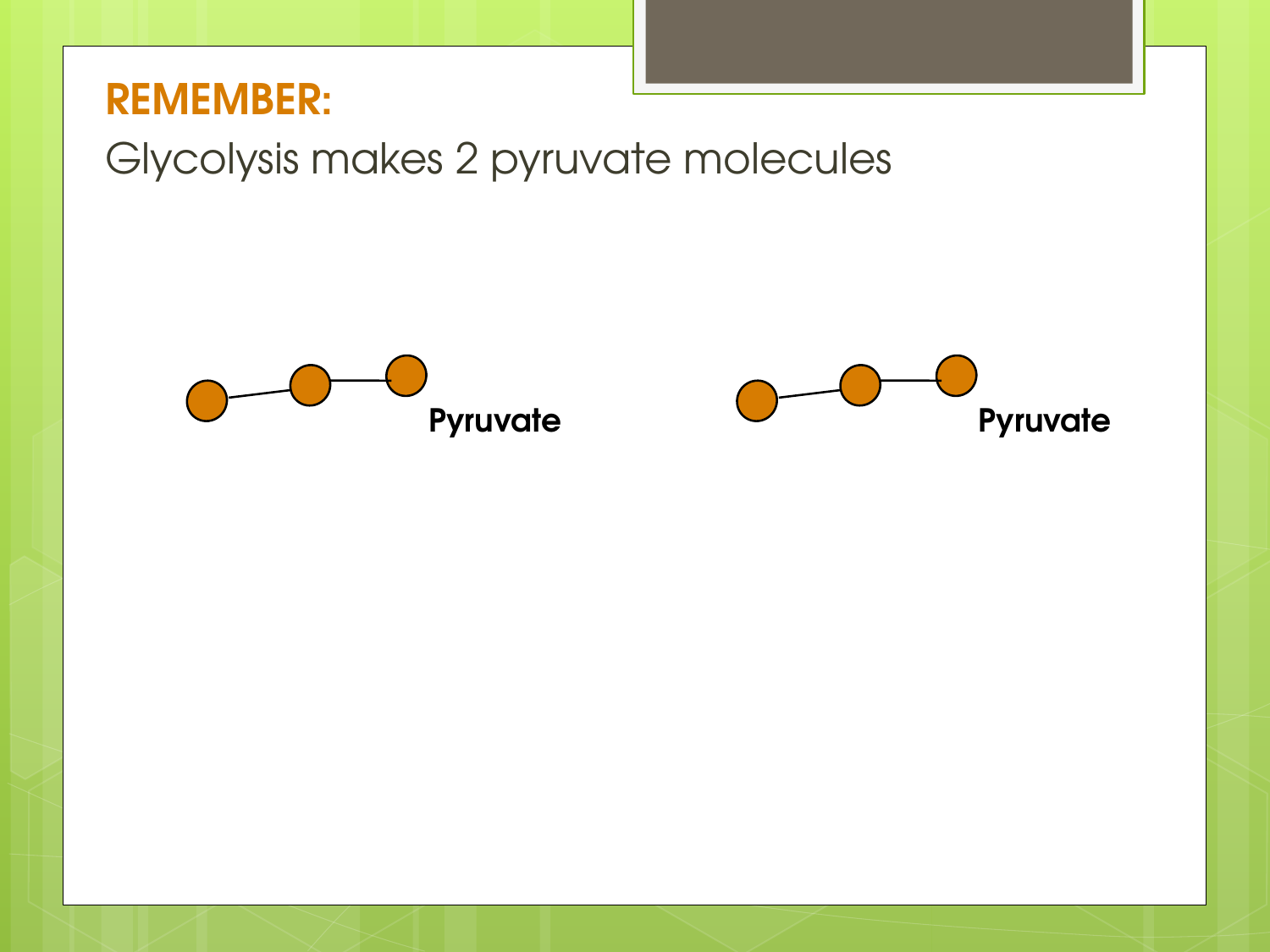

REMEMBER:
Glycolysis makes 2 pyruvate molecules

Pyruvate
Pyruvate